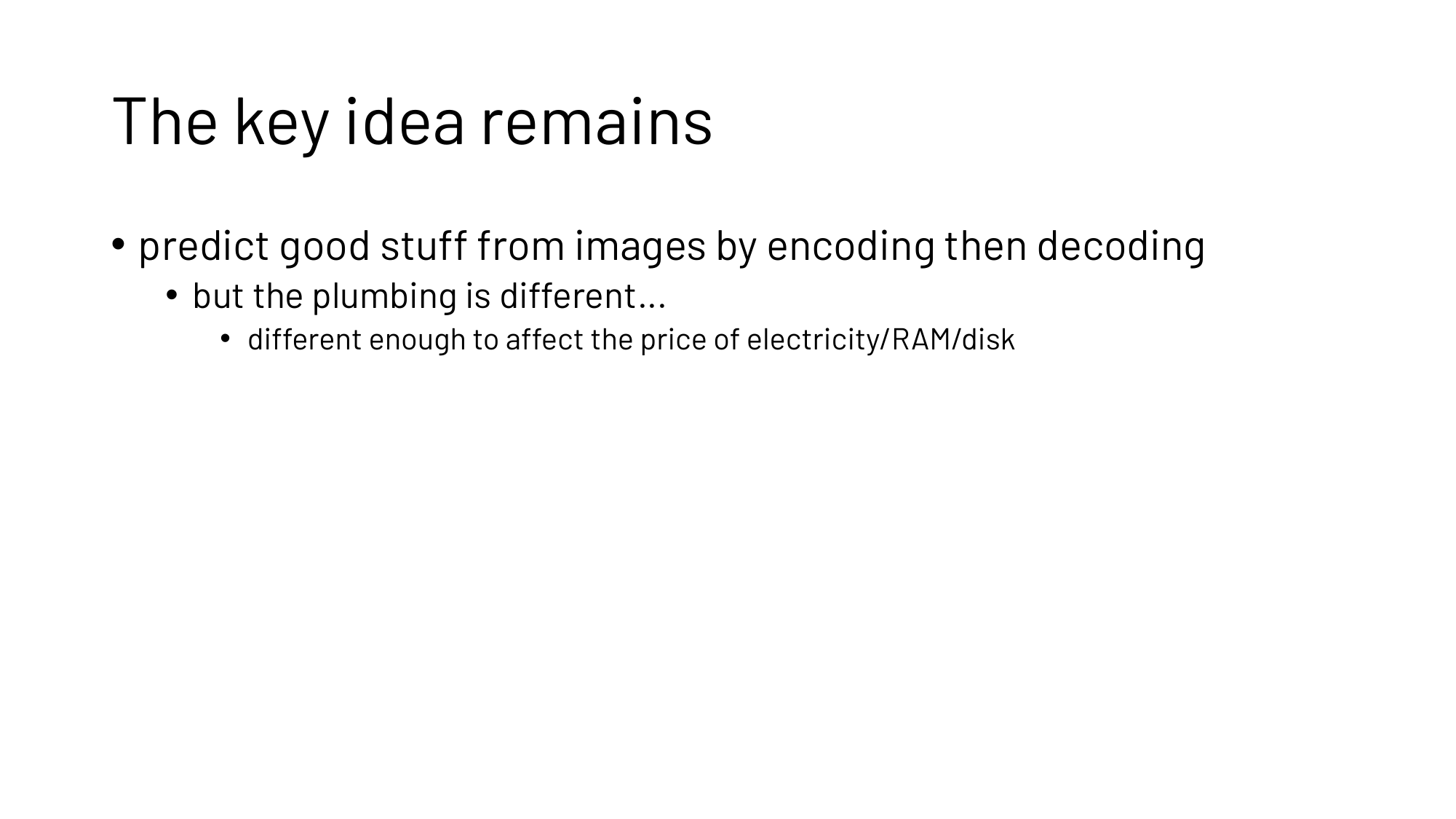

# The key idea remains
predict good stuff from images by encoding then decoding
but the plumbing is different...
different enough to affect the price of electricity/RAM/disk